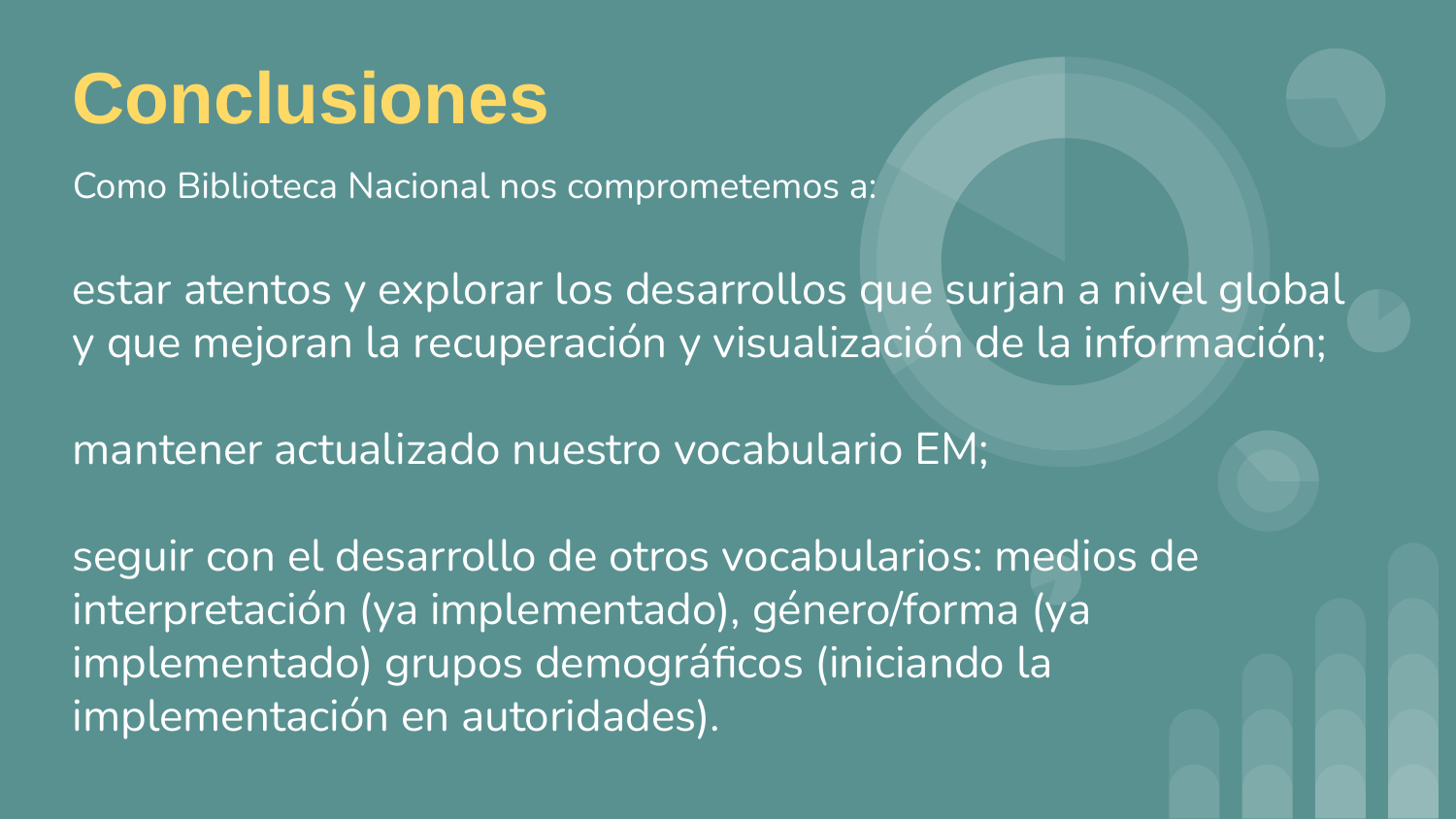

# Conclusiones

Como Biblioteca Nacional nos comprometemos a:

estar atentos y explorar los desarrollos que surjan a nivel global y que mejoran la recuperación y visualización de la información;

mantener actualizado nuestro vocabulario EM;

seguir con el desarrollo de otros vocabularios: medios de interpretación (ya implementado), género/forma (ya implementado) grupos demográficos (iniciando la implementación en autoridades).